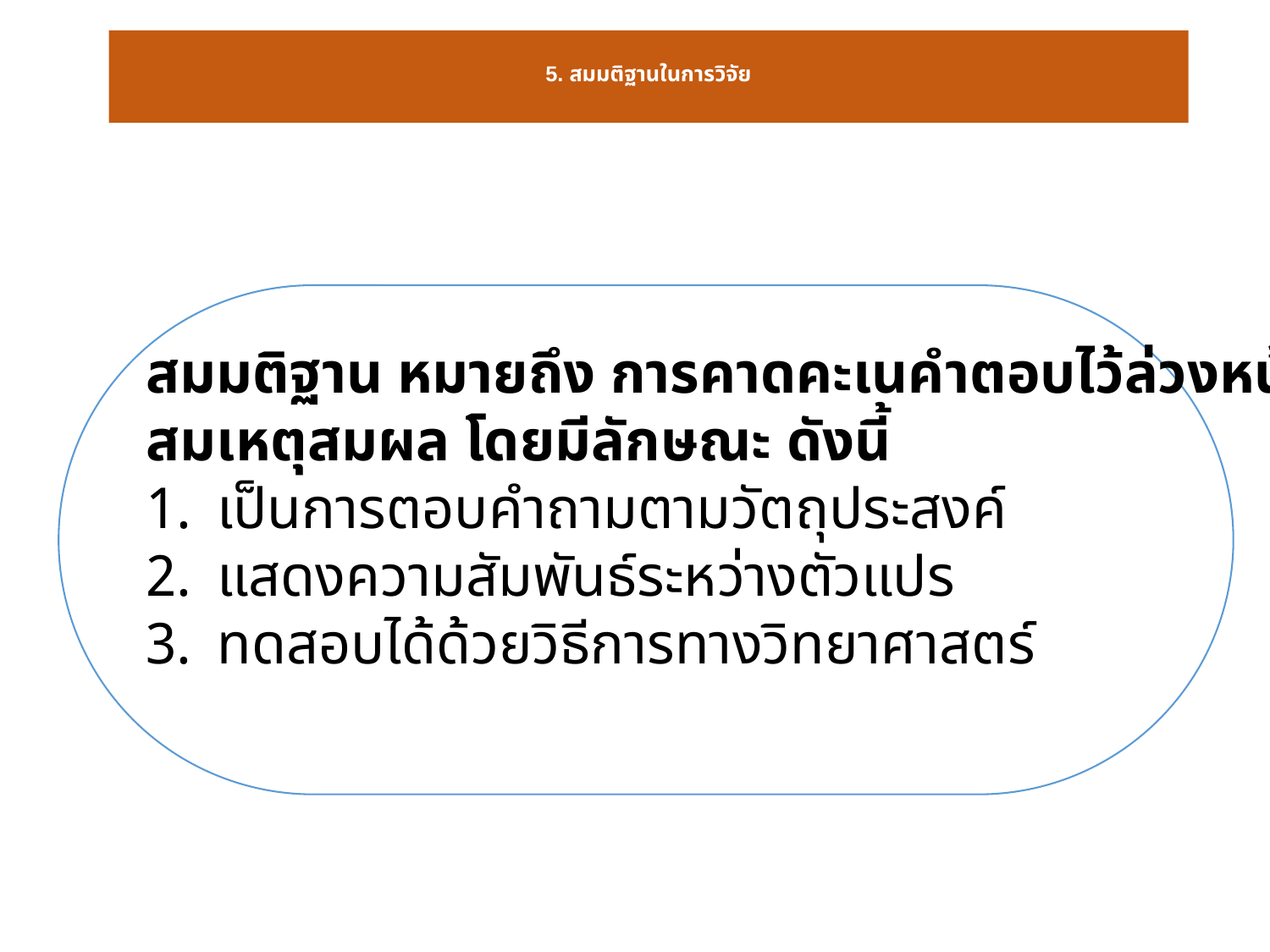

# 5. สมมติฐานในการวิจัย
สมมติฐาน หมายถึง การคาดคะเนคำตอบไว้ล่วงหน้าอย่าง
สมเหตุสมผล โดยมีลักษณะ ดังนี้
เป็นการตอบคำถามตามวัตถุประสงค์
แสดงความสัมพันธ์ระหว่างตัวแปร
ทดสอบได้ด้วยวิธีการทางวิทยาศาสตร์